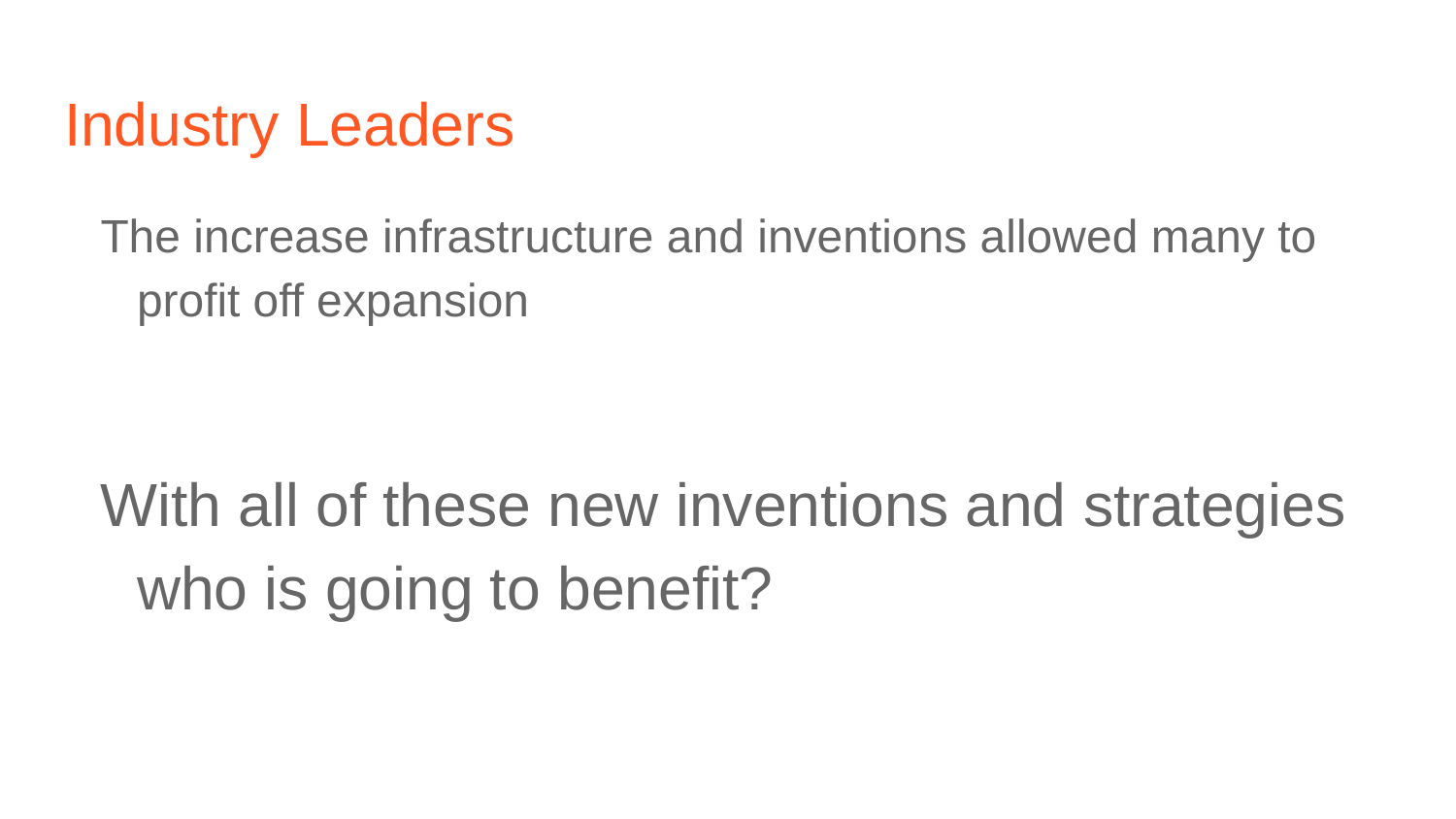

# Industry Leaders
The increase infrastructure and inventions allowed many to profit off expansion

With all of these new inventions and strategies who is going to benefit?